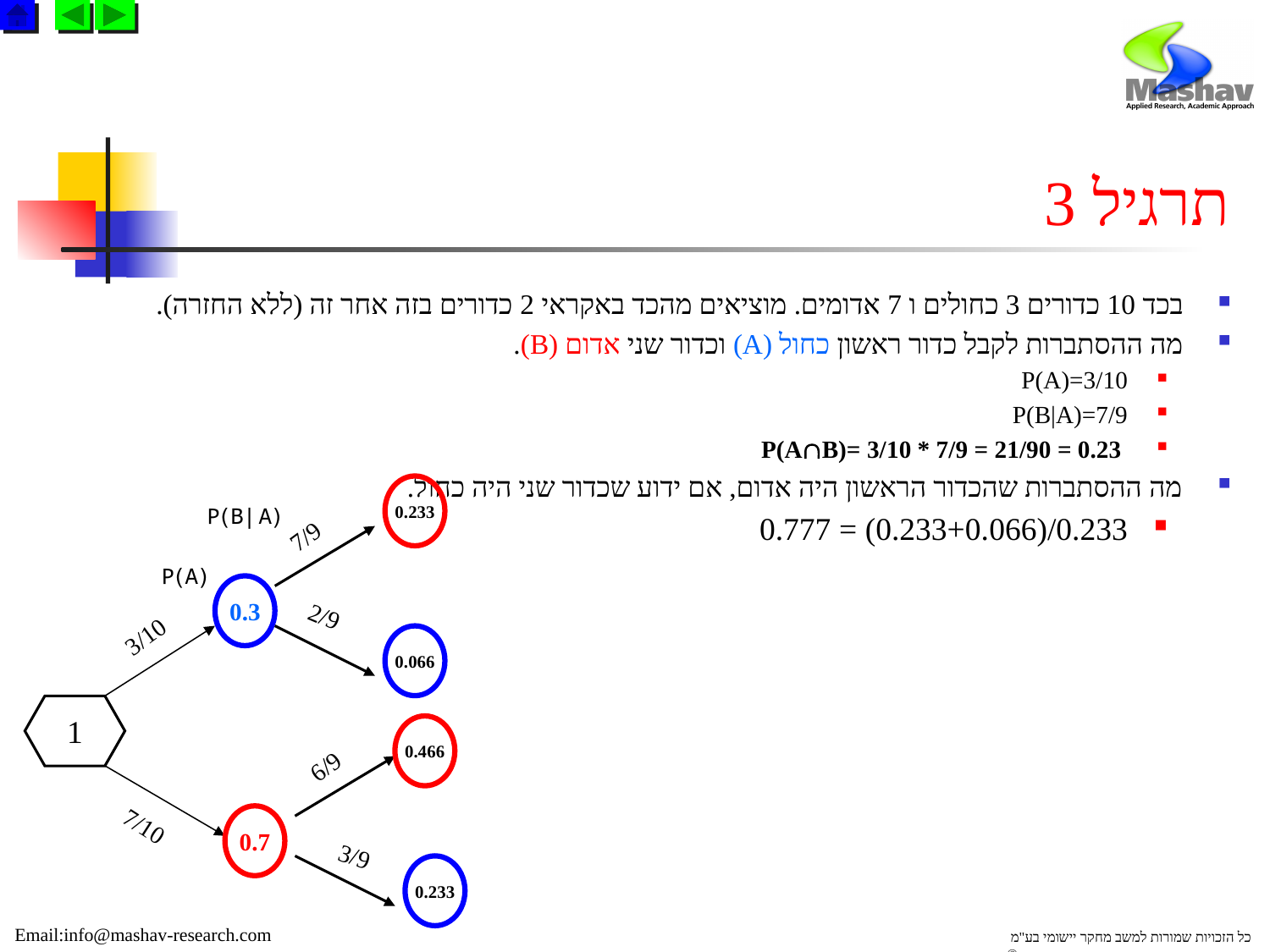

# תרגיל 3
בכד 10 כדורים 3 כחולים ו 7 אדומים. מוציאים מהכד באקראי 2 כדורים בזה אחר זה (ללא החזרה).
מה ההסתברות לקבל כדור ראשון כחול (A) וכדור שני אדום (B).
P(A)=3/10
P(B|A)=7/9
 P(A∩B)= 3/10 * 7/9 = 21/90 = 0.23
מה ההסתברות שהכדור הראשון היה אדום, אם ידוע שכדור שני היה כחול.
0.233/(0.233+0.066) = 0.777

0.233
P(B|A)
7/9

P(A)
0.3
2/9
3/10

0.066
1
0.466
6/9

7/10
0.7
3/9

0.233